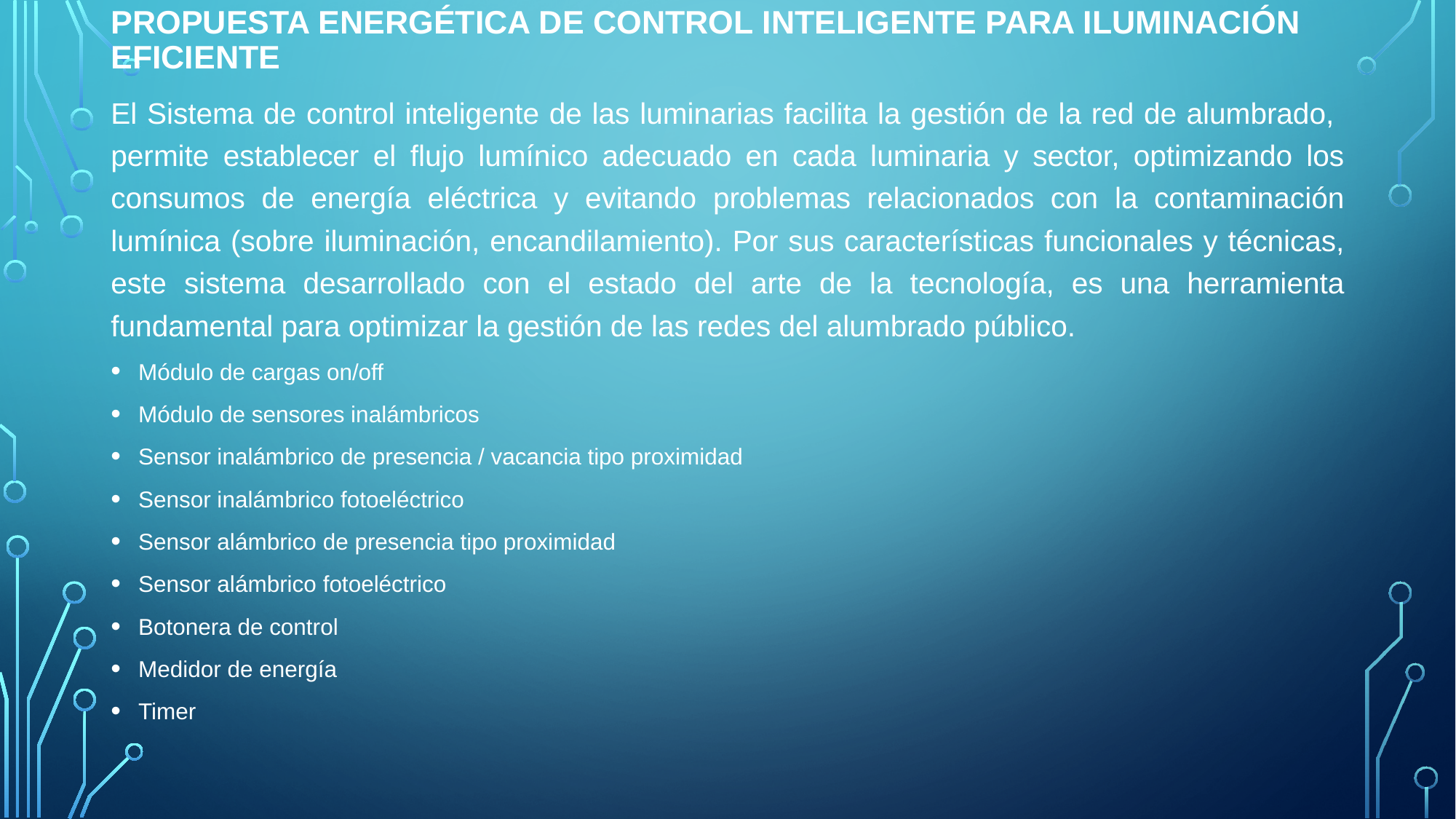

# Propuesta energética de control inteligente para iluminación eficiente
El Sistema de control inteligente de las luminarias facilita la gestión de la red de alumbrado,  permite establecer el flujo lumínico adecuado en cada luminaria y sector, optimizando los consumos de energía eléctrica y evitando problemas relacionados con la contaminación lumínica (sobre iluminación, encandilamiento). Por sus características funcionales y técnicas, este sistema desarrollado con el estado del arte de la tecnología, es una herramienta fundamental para optimizar la gestión de las redes del alumbrado público.
Módulo de cargas on/off
Módulo de sensores inalámbricos
Sensor inalámbrico de presencia / vacancia tipo proximidad
Sensor inalámbrico fotoeléctrico
Sensor alámbrico de presencia tipo proximidad
Sensor alámbrico fotoeléctrico
Botonera de control
Medidor de energía
Timer